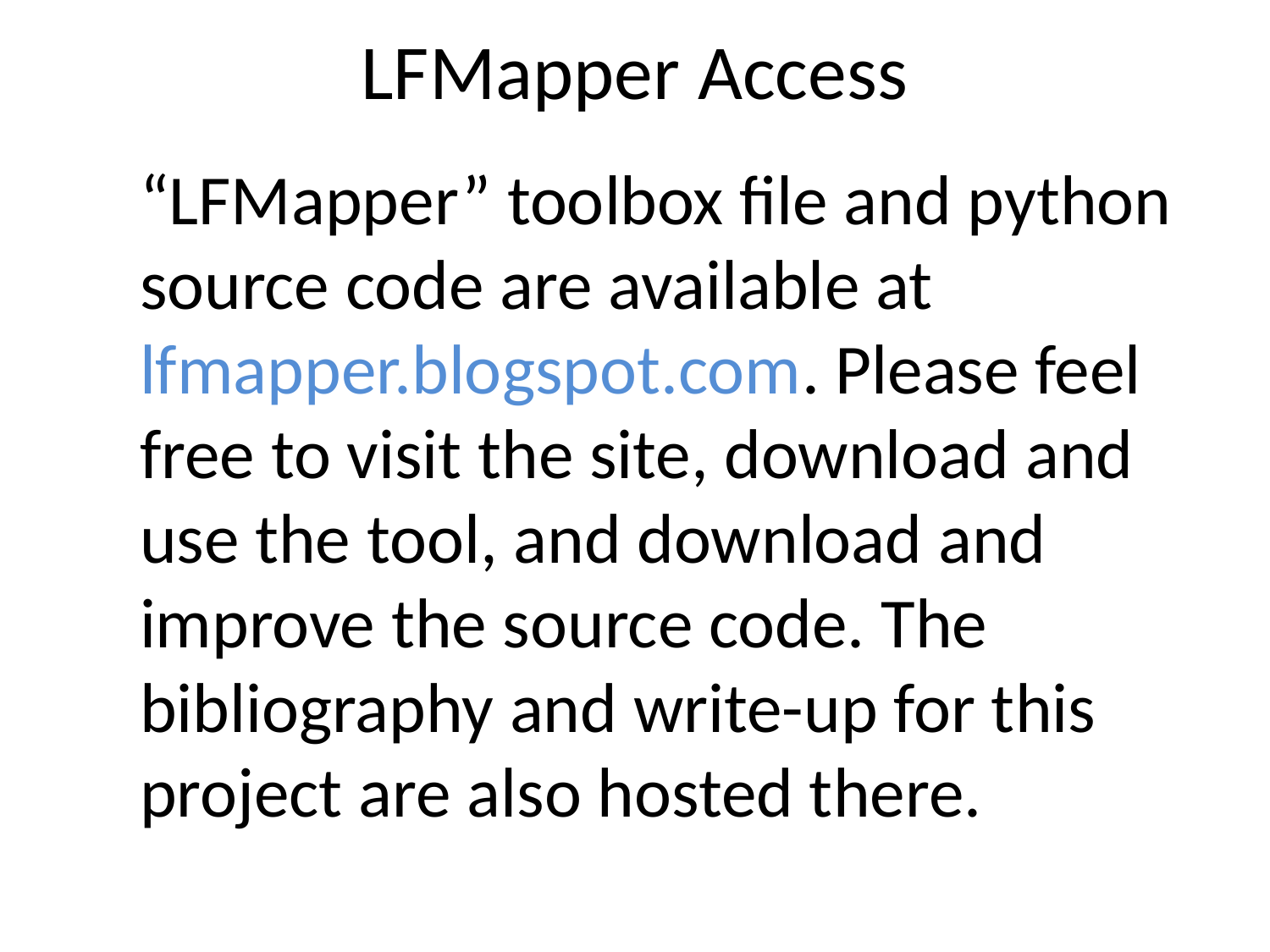

# LFMapper Access
“LFMapper” toolbox file and python source code are available at lfmapper.blogspot.com. Please feel free to visit the site, download and use the tool, and download and improve the source code. The bibliography and write-up for this project are also hosted there.